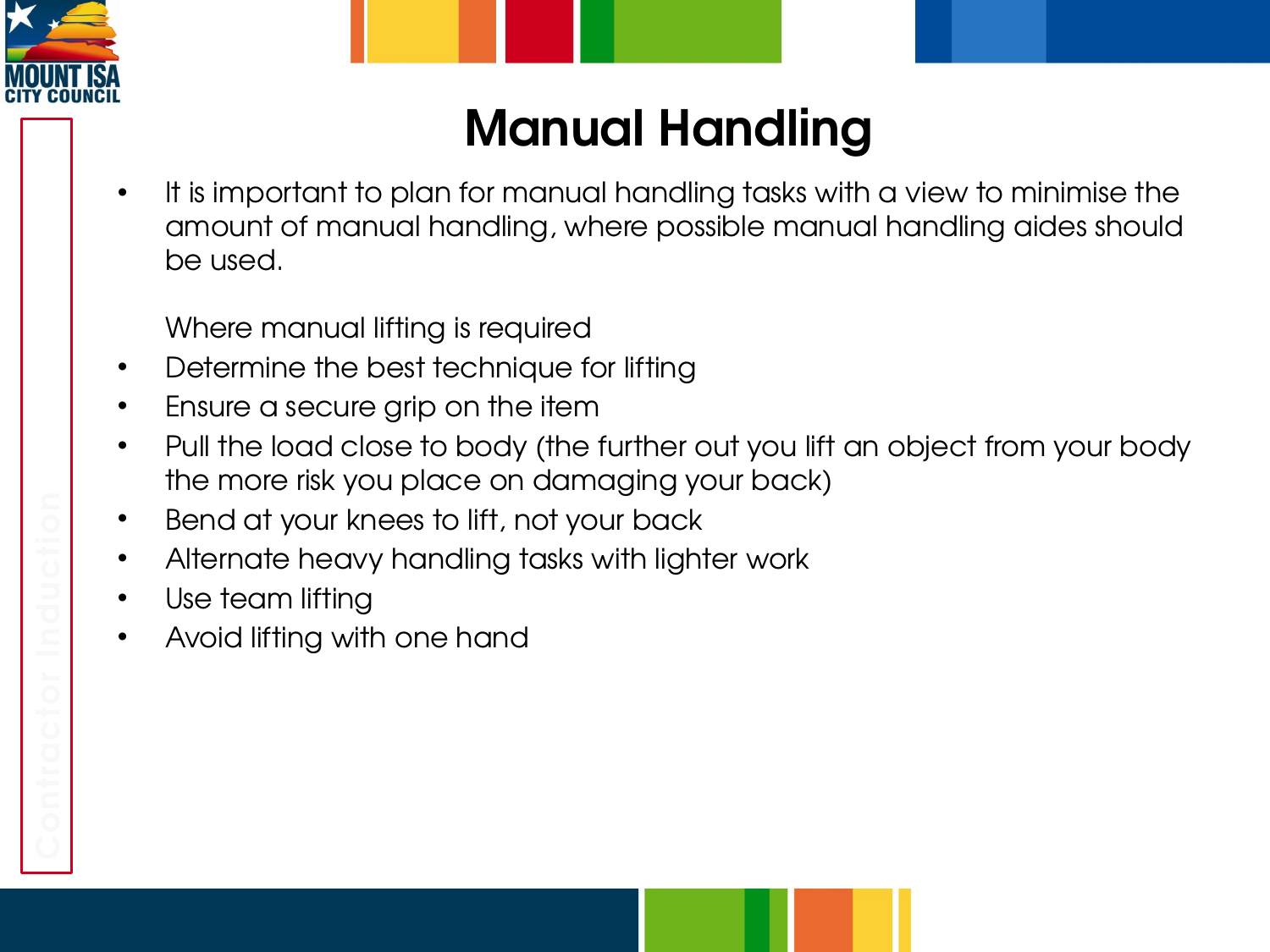

# Manual Handling
It is important to plan for manual handling tasks with a view to minimise the amount of manual handling, where possible manual handling aides should be used. 
Where manual lifting is required
Determine the best technique for lifting
Ensure a secure grip on the item
Pull the load close to body (the further out you lift an object from your body the more risk you place on damaging your back)
Bend at your knees to lift, not your back
Alternate heavy handling tasks with lighter work
Use team lifting
Avoid lifting with one hand

Contractor Induction